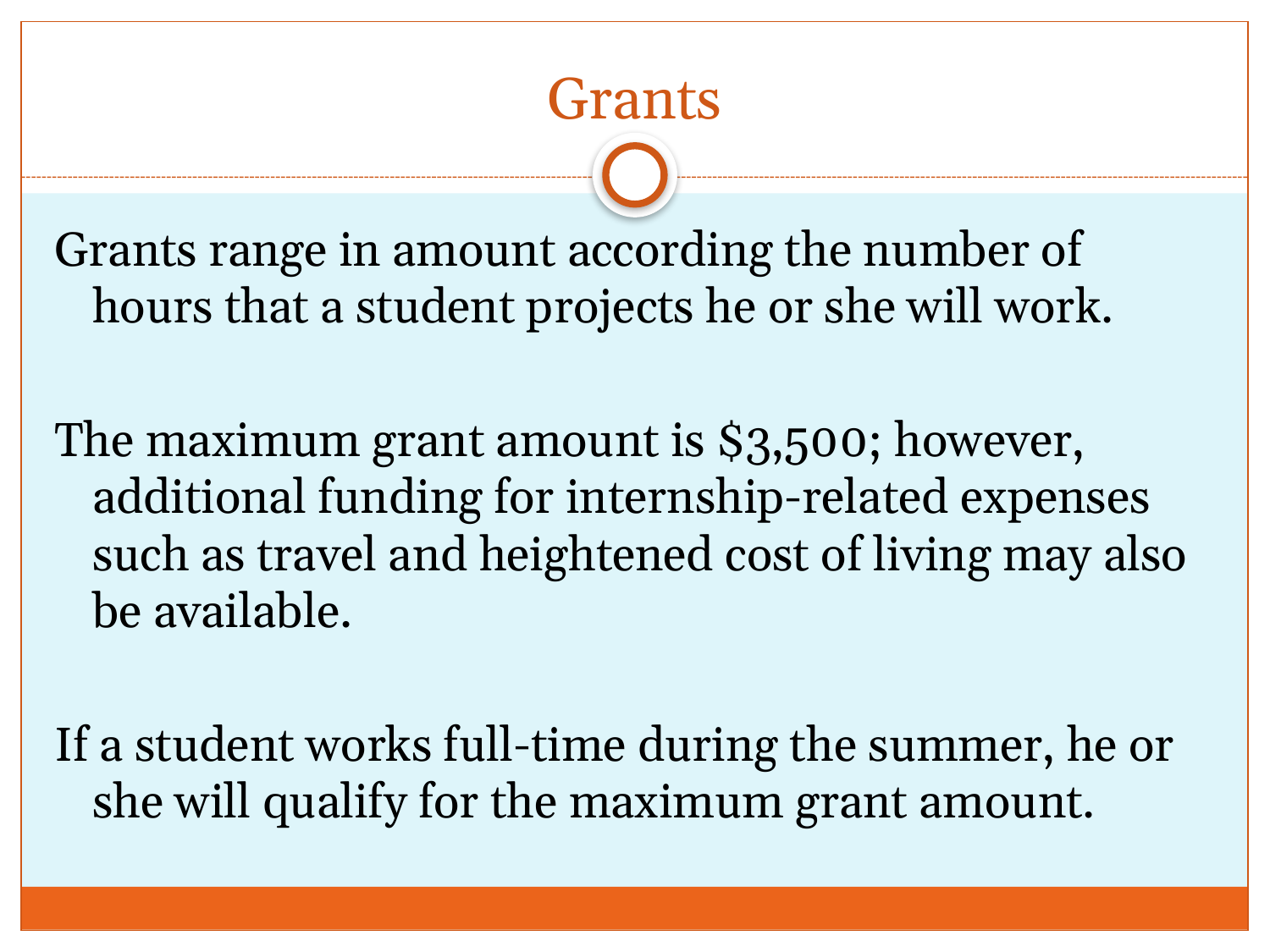

# Grants
Grants range in amount according the number of hours that a student projects he or she will work.

The maximum grant amount is $3,500; however, additional funding for internship-related expenses such as travel and heightened cost of living may also be available.

If a student works full-time during the summer, he or she will qualify for the maximum grant amount.